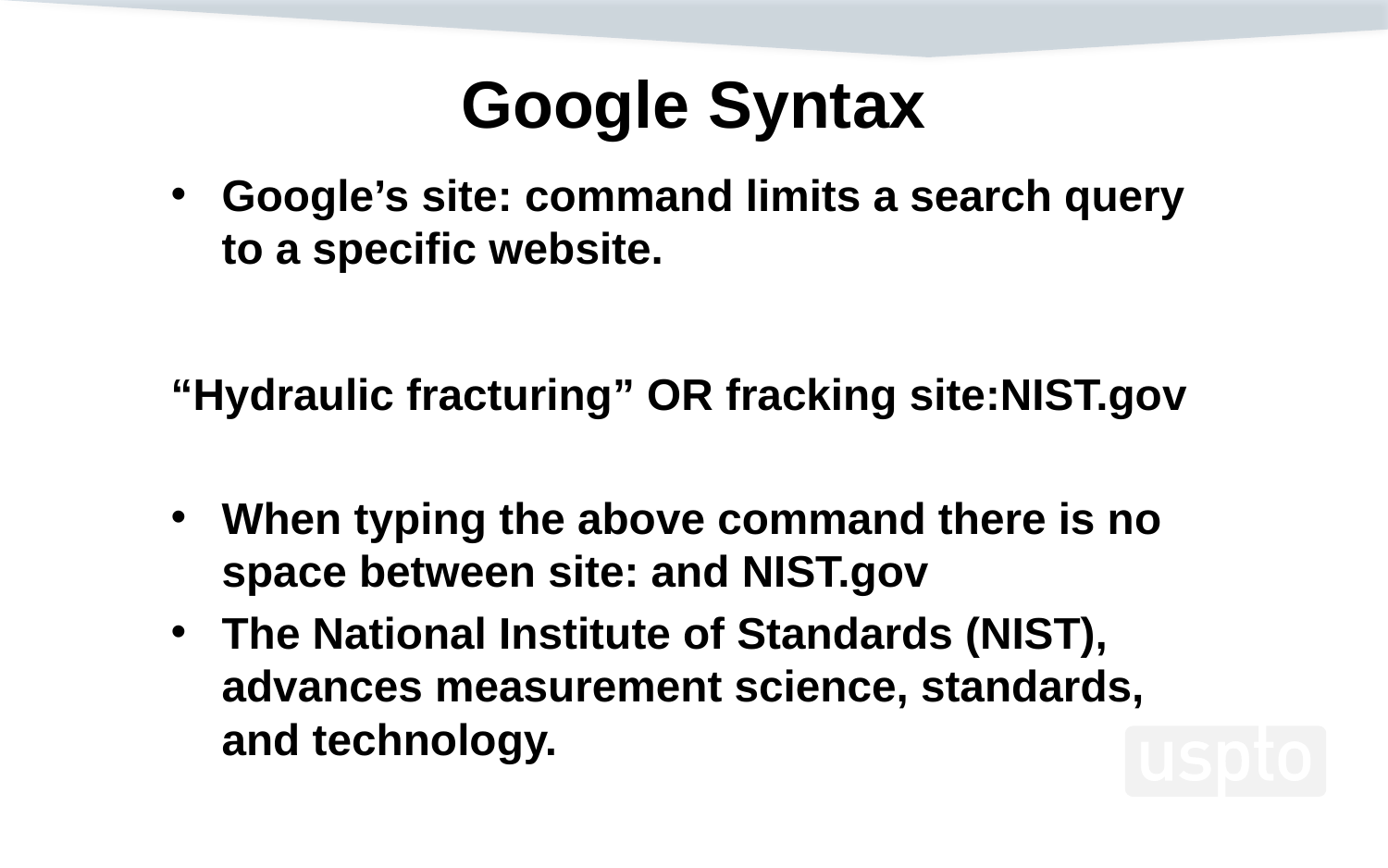

# Google Syntax
Google’s site: command limits a search query to a specific website.

“Hydraulic fracturing” OR fracking site:NIST.gov

When typing the above command there is no space between site: and NIST.gov
The National Institute of Standards (NIST), advances measurement science, standards, and technology.
12